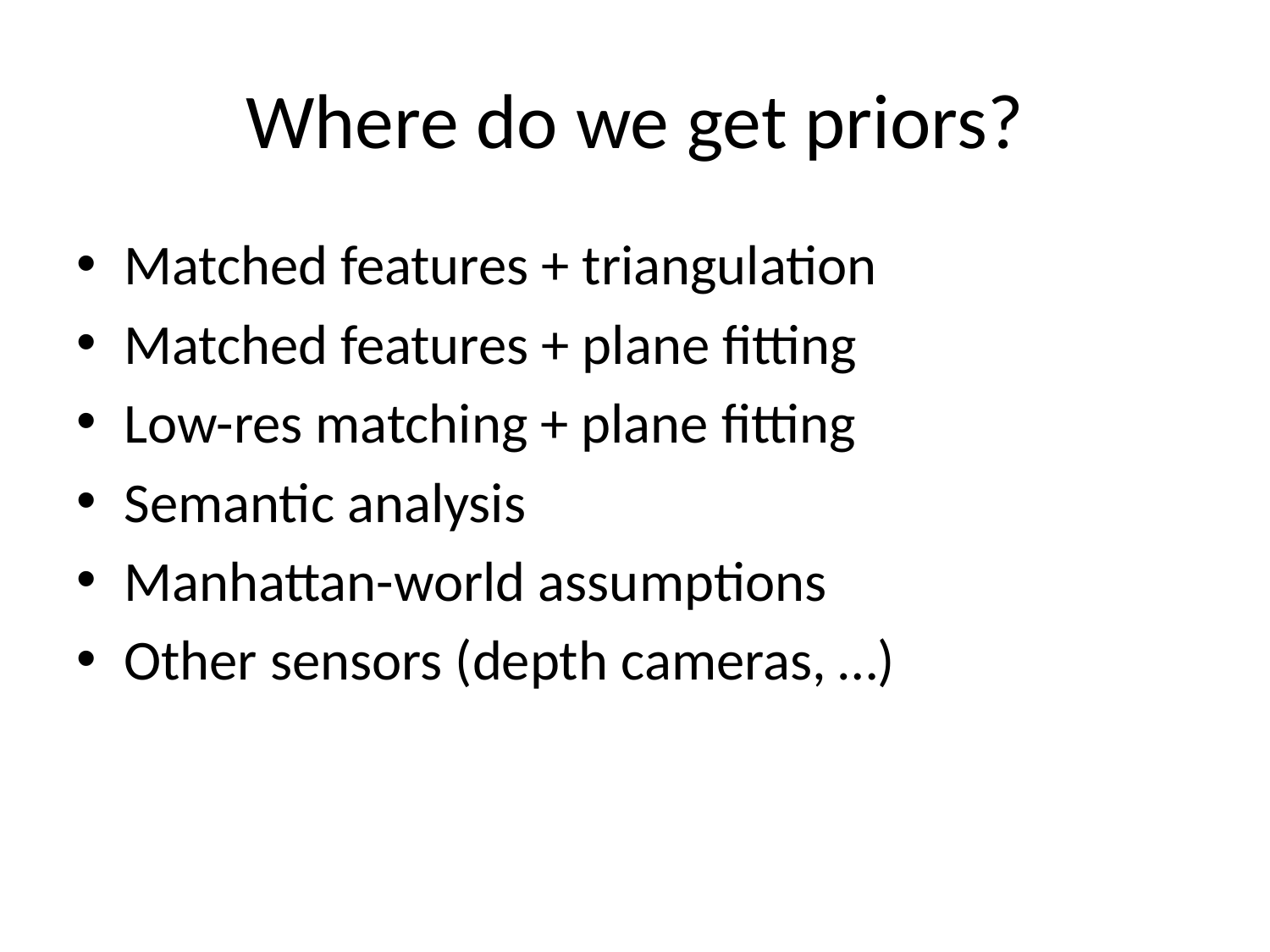

# Where do we get priors?
Matched features + triangulation
Matched features + plane fitting
Low-res matching + plane fitting
Semantic analysis
Manhattan-world assumptions
Other sensors (depth cameras, …)